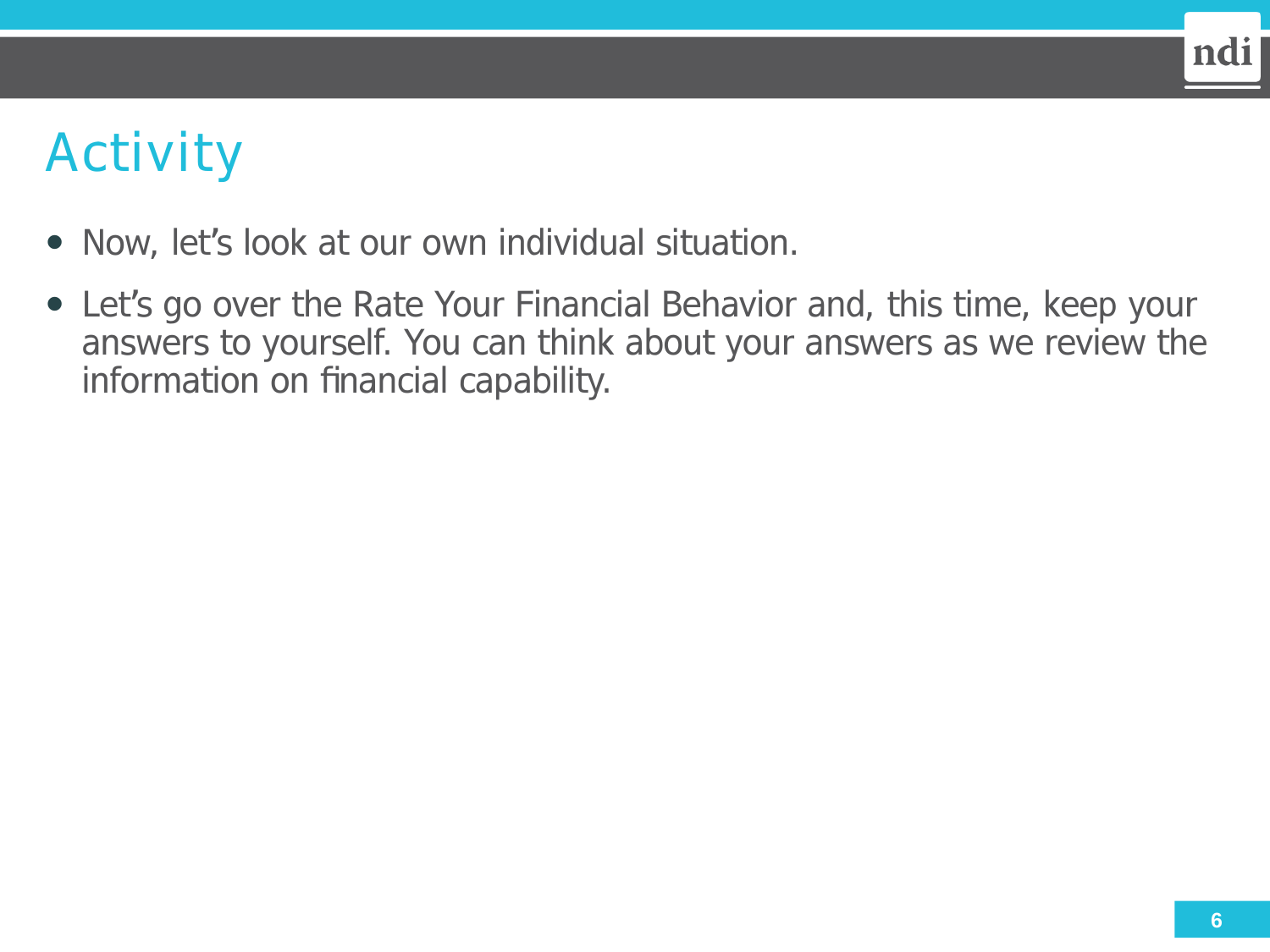

# Activity
Now, let’s look at our own individual situation.
Let’s go over the Rate Your Financial Behavior and, this time, keep your answers to yourself. You can think about your answers as we review the information on financial capability.
6